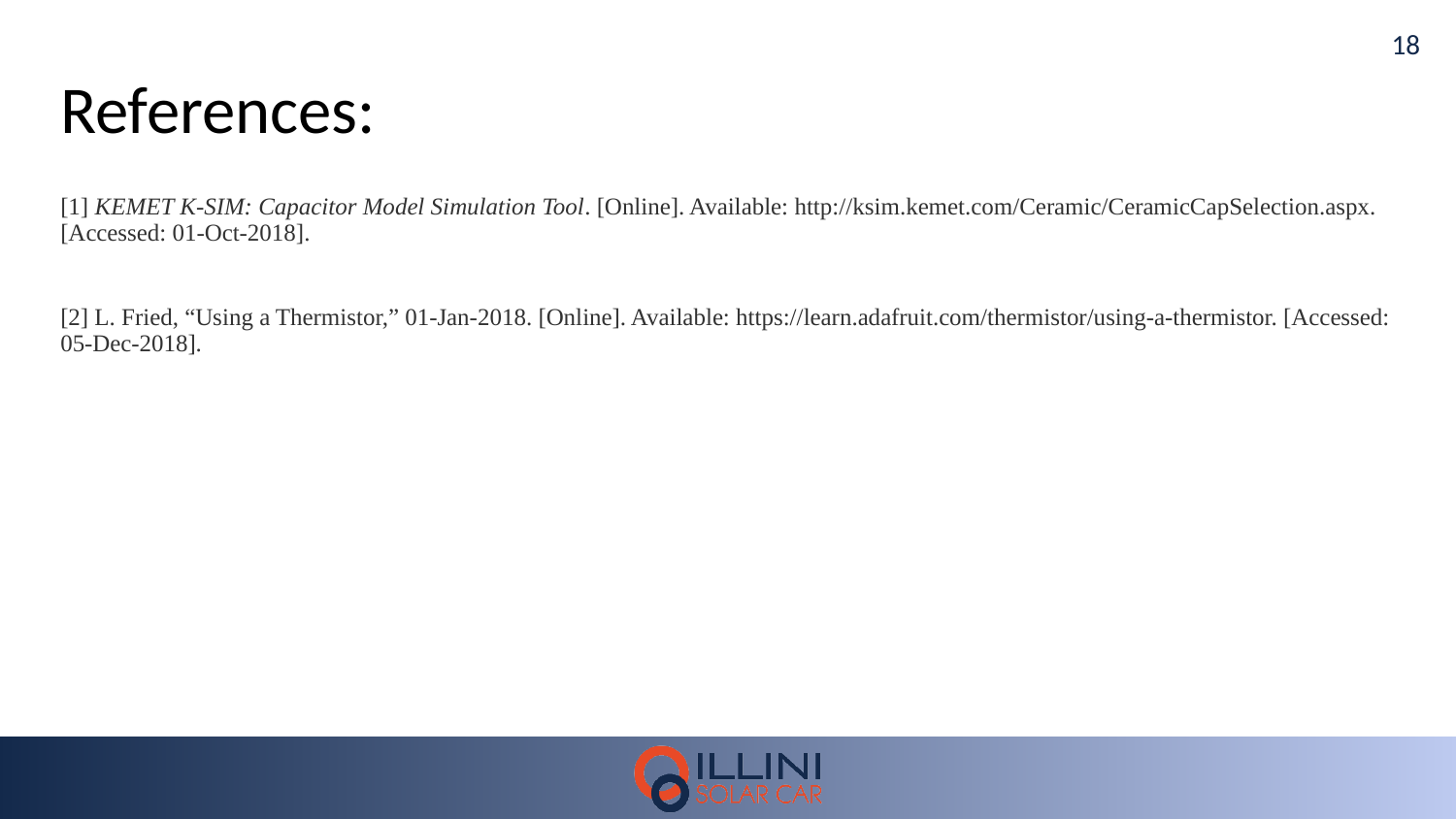

# References:
[1] KEMET K-SIM: Capacitor Model Simulation Tool. [Online]. Available: http://ksim.kemet.com/Ceramic/CeramicCapSelection.aspx. [Accessed: 01-Oct-2018].

[2] L. Fried, “Using a Thermistor,” 01-Jan-2018. [Online]. Available: https://learn.adafruit.com/thermistor/using-a-thermistor. [Accessed: 05-Dec-2018].